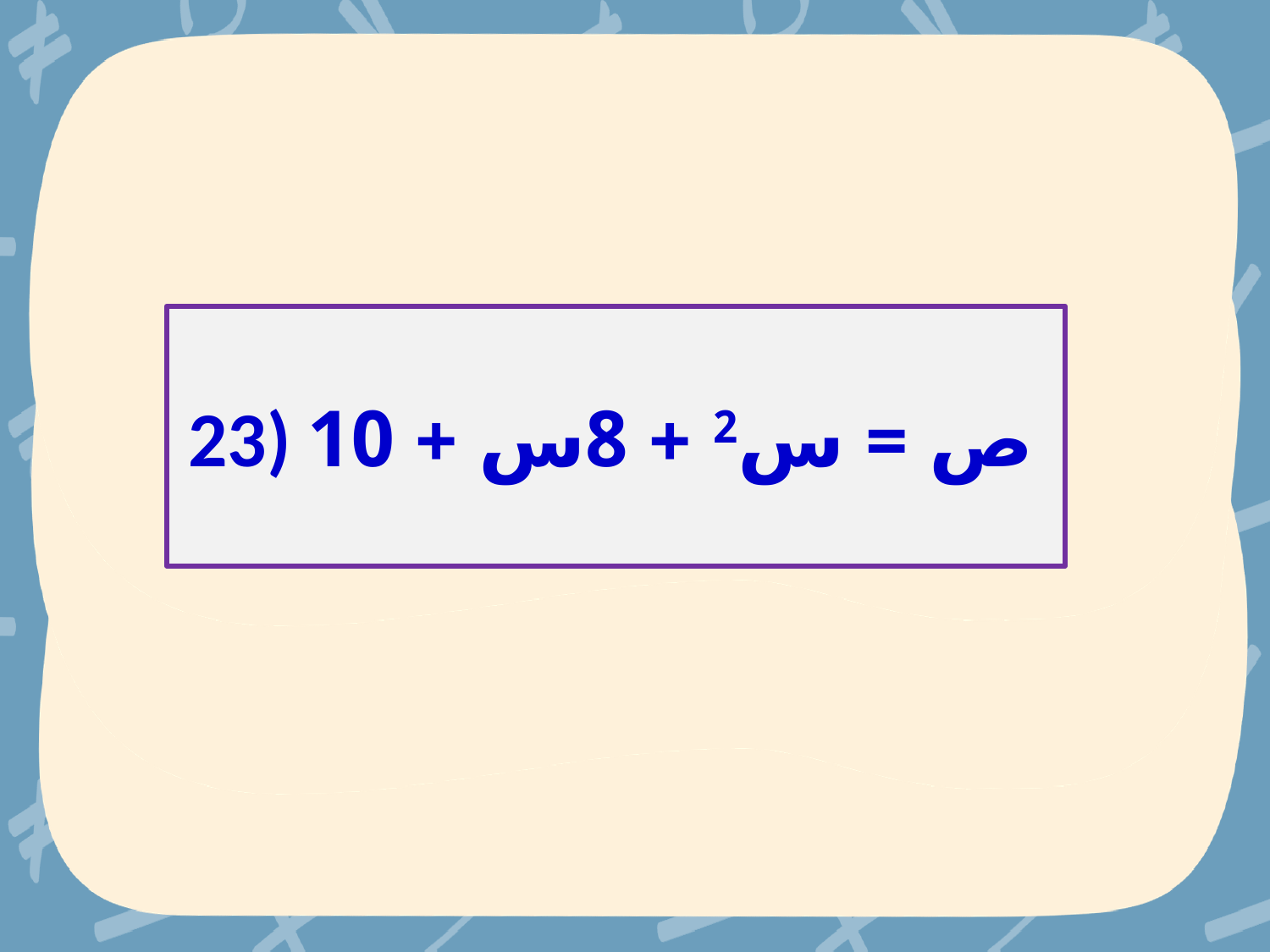

23) ص = س2 + 8س + 10